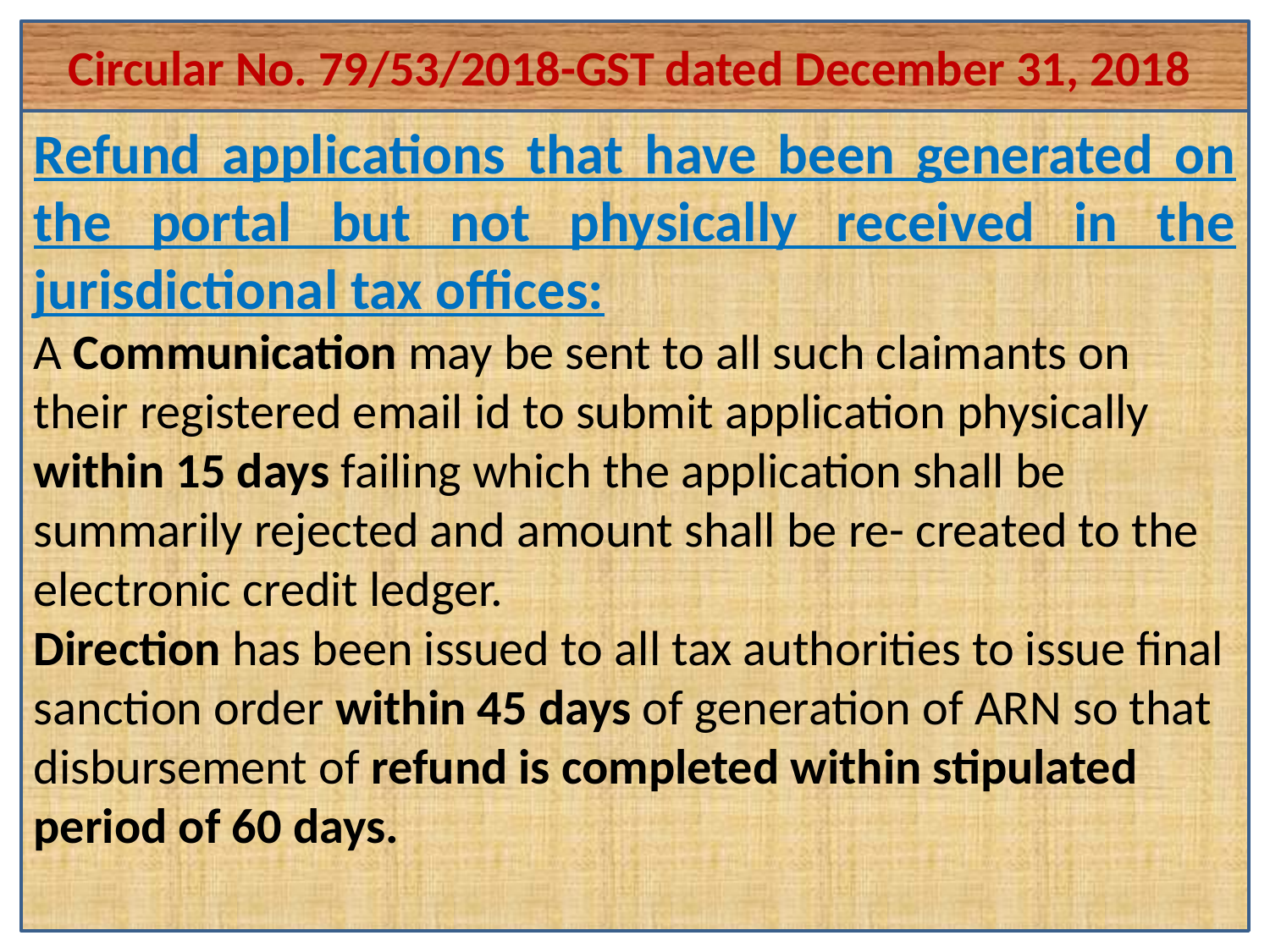

Circular No. 79/53/2018-GST dated December 31, 2018
#
Refund applications that have been generated on the portal but not physically received in the jurisdictional tax offices:
A Communication may be sent to all such claimants on their registered email id to submit application physically within 15 days failing which the application shall be summarily rejected and amount shall be re- created to the electronic credit ledger.
Direction has been issued to all tax authorities to issue final sanction order within 45 days of generation of ARN so that disbursement of refund is completed within stipulated period of 60 days.